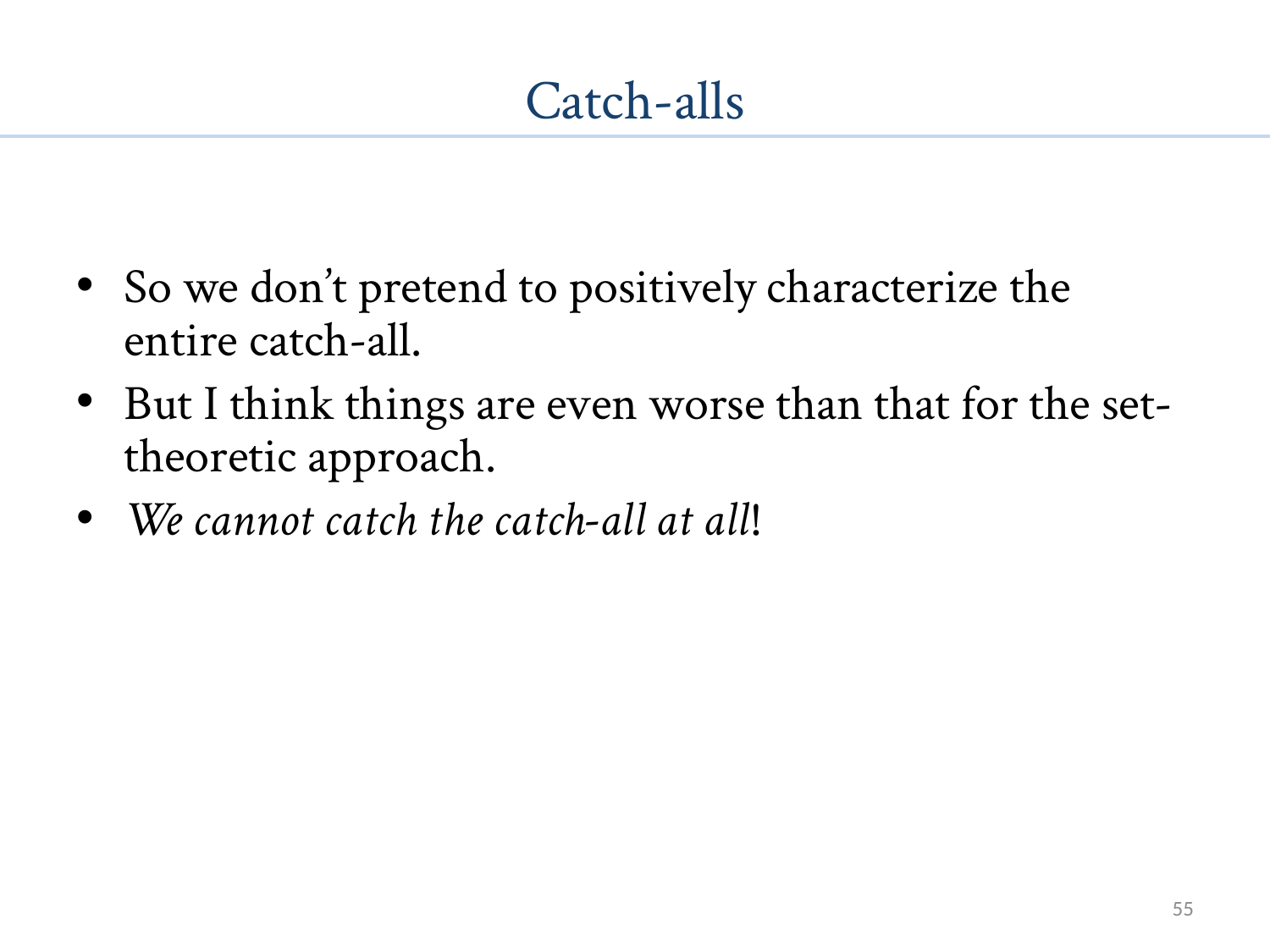

# Catch-alls

So we don’t pretend to positively characterize the entire catch-all.
But I think things are even worse than that for the set-theoretic approach.
We cannot catch the catch-all at all!

55